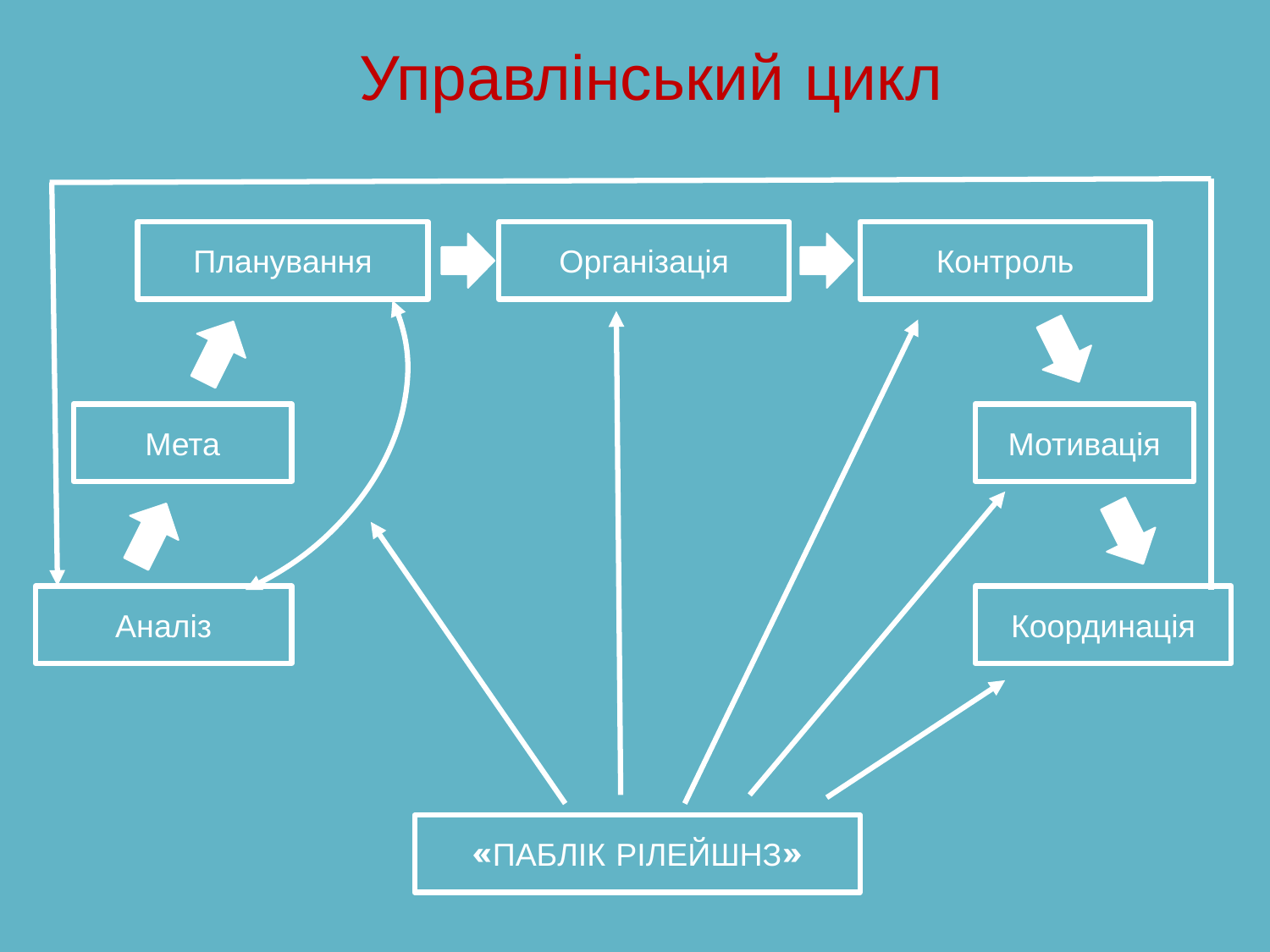

Управлінський цикл

Планування
Організація
Контроль

Мотивація
Мета

Аналіз
Координація
«ПАБЛІК РІЛЕЙШНЗ»